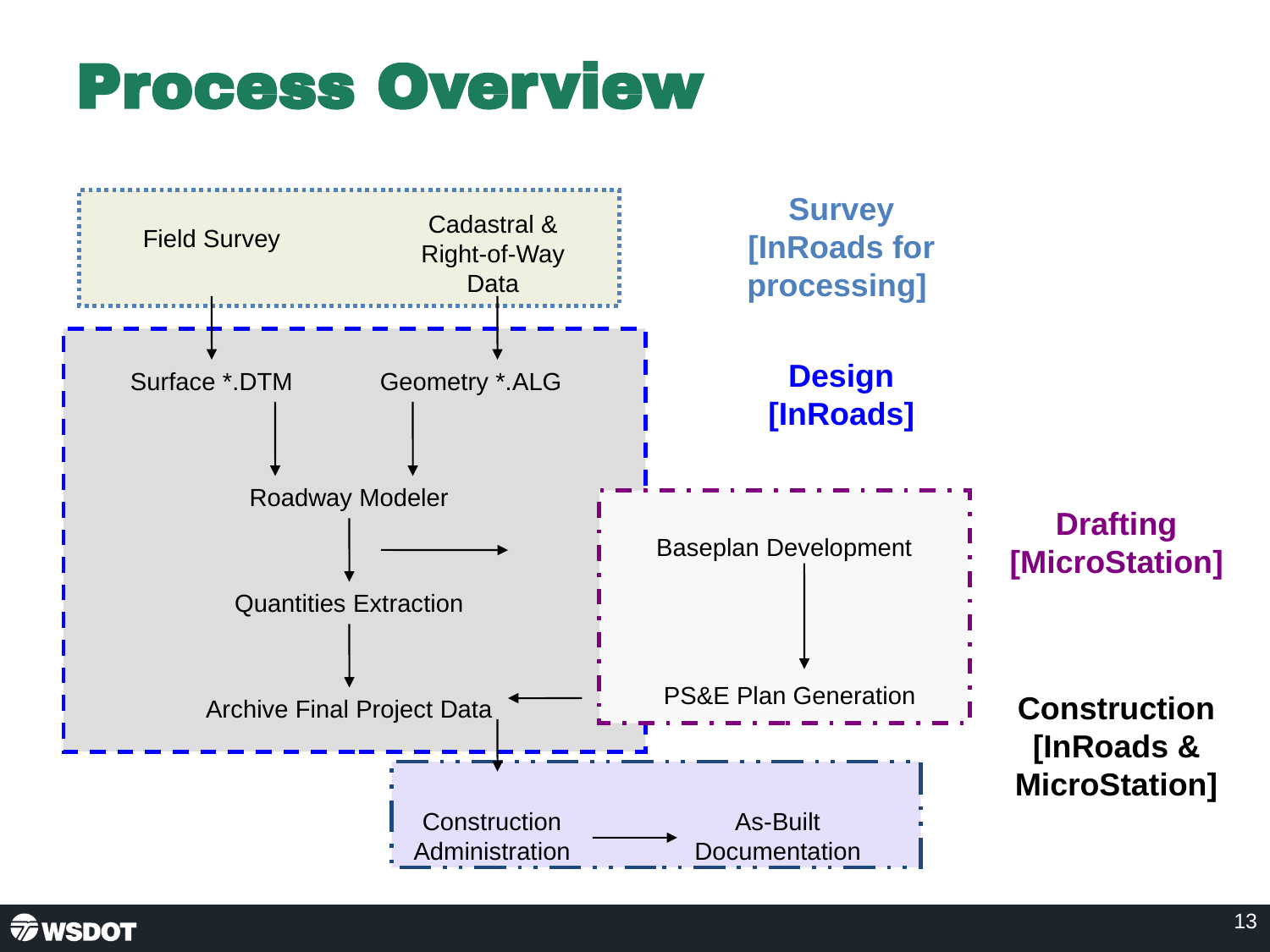

# Process Overview
Survey [InRoads for processing]

Cadastral & Right-of-Way Data
Field Survey

Design [InRoads]
Surface *.DTM
Geometry *.ALG

Roadway Modeler

Drafting [MicroStation]

Baseplan Development

Quantities Extraction
Quantities Extraction

PS&E Plan Generation
Construction [InRoads & MicroStation]
Archive Final Project Data

Construction Administration
As-Built Documentation

13